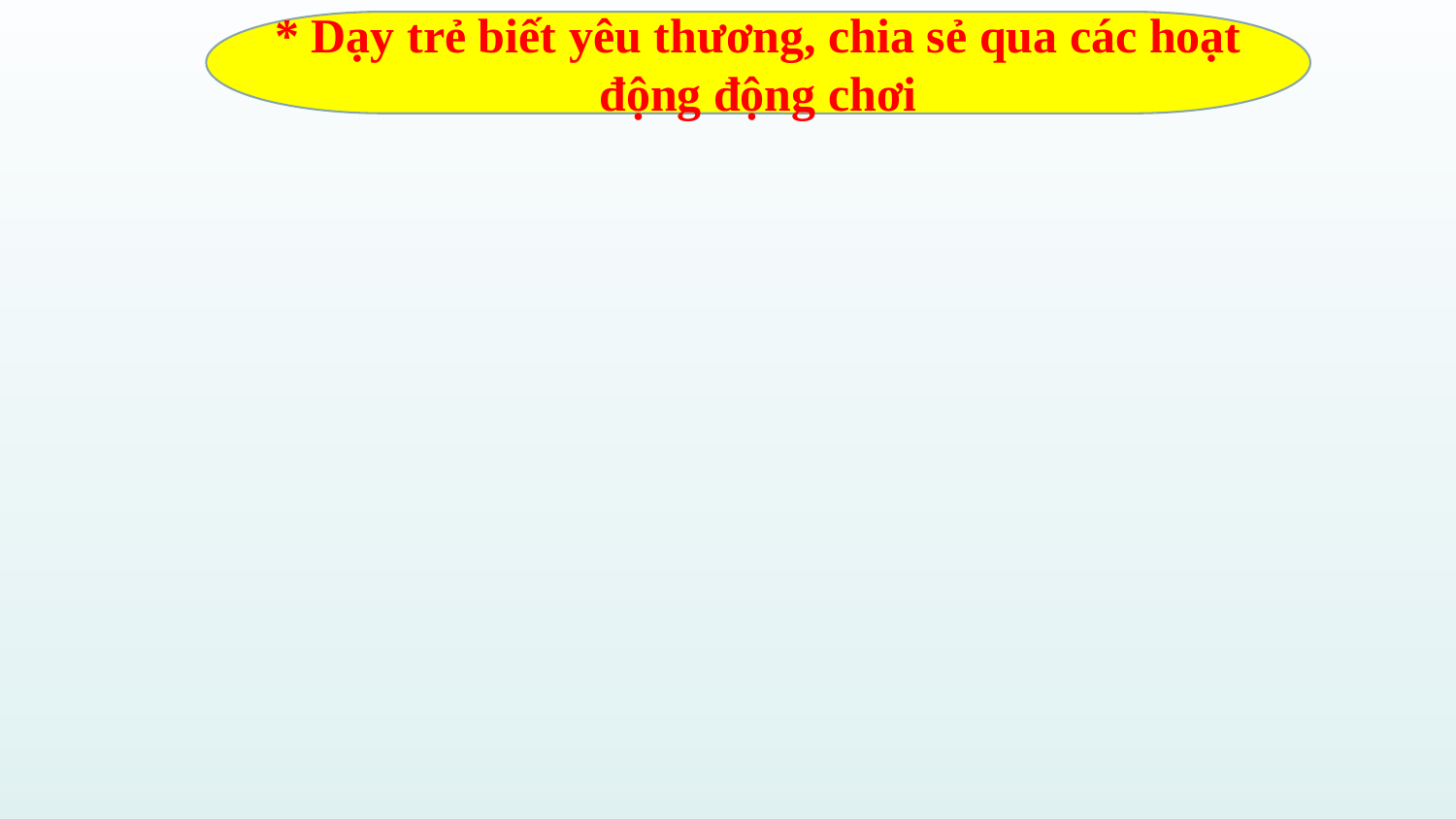

* Dạy trẻ biết yêu thương, chia sẻ qua các hoạt động động chơi